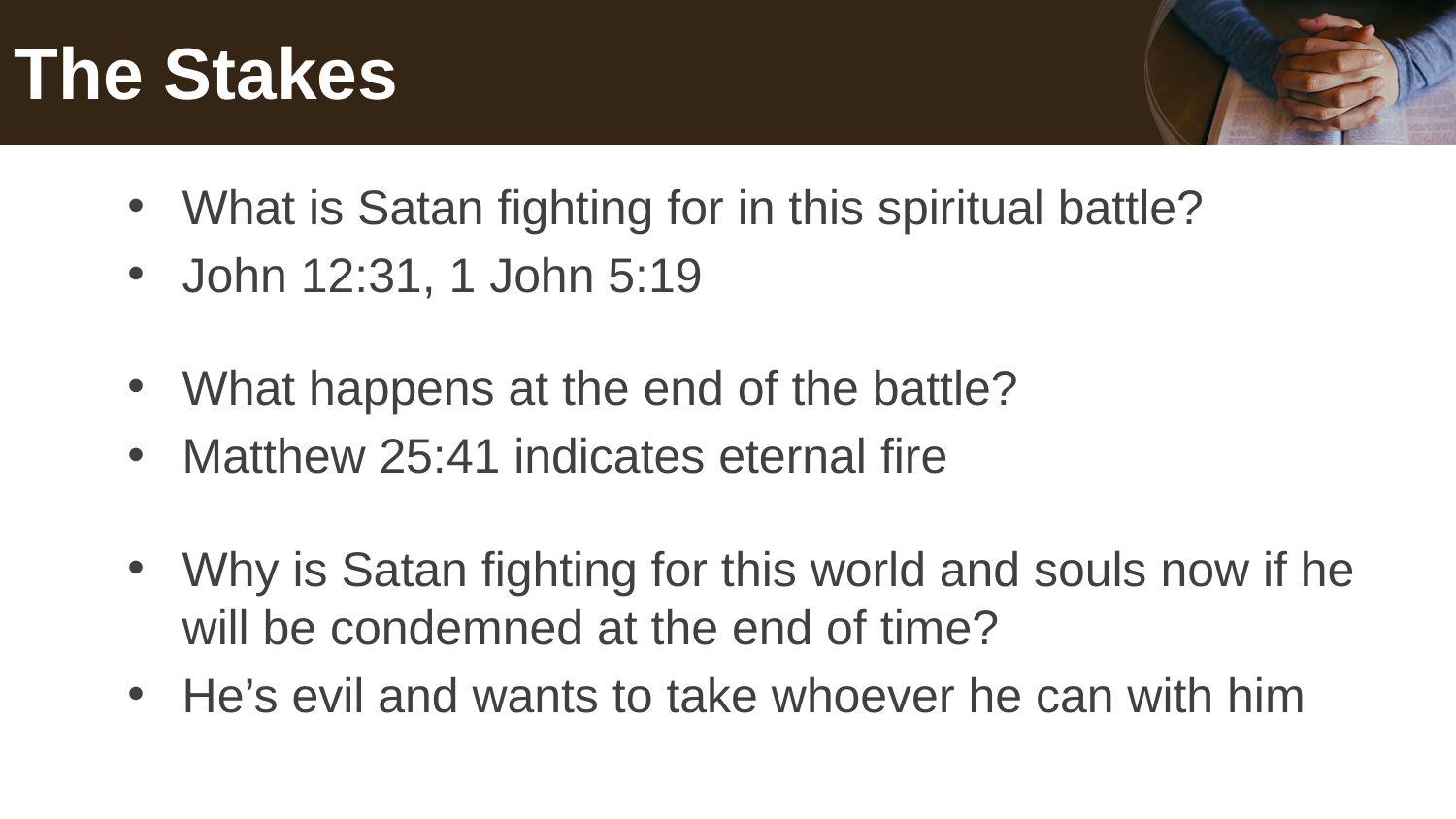

# The Stakes
What is Satan fighting for in this spiritual battle?
John 12:31, 1 John 5:19

What happens at the end of the battle?
Matthew 25:41 indicates eternal fire

Why is Satan fighting for this world and souls now if he will be condemned at the end of time?
He’s evil and wants to take whoever he can with him